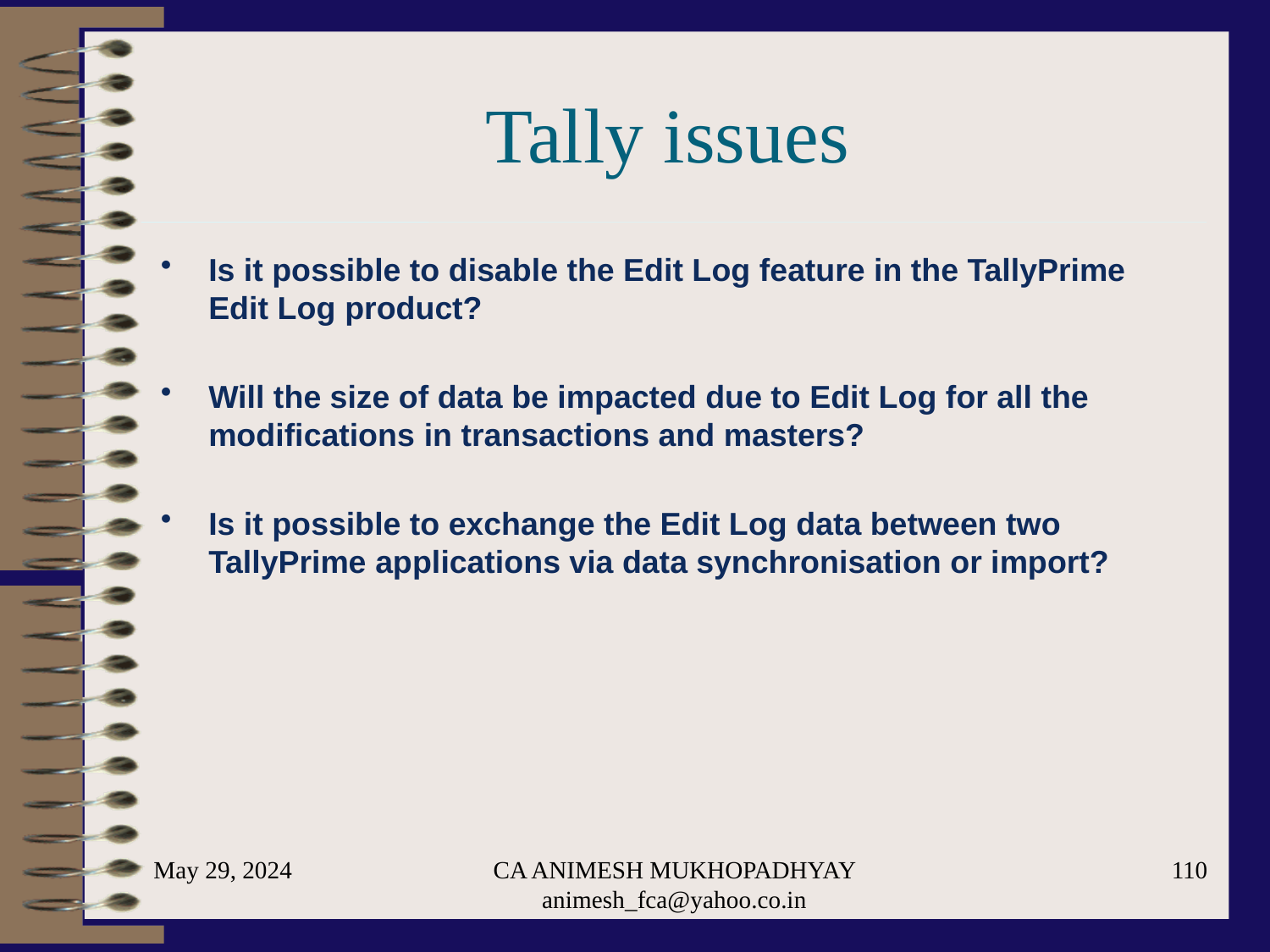

# Tally issues
Is it possible to disable the Edit Log feature in the TallyPrime Edit Log product?

Will the size of data be impacted due to Edit Log for all the modifications in transactions and masters?

Is it possible to exchange the Edit Log data between two TallyPrime applications via data synchronisation or import?
May 29, 2024
CA ANIMESH MUKHOPADHYAY   animesh_fca@yahoo.co.in
110